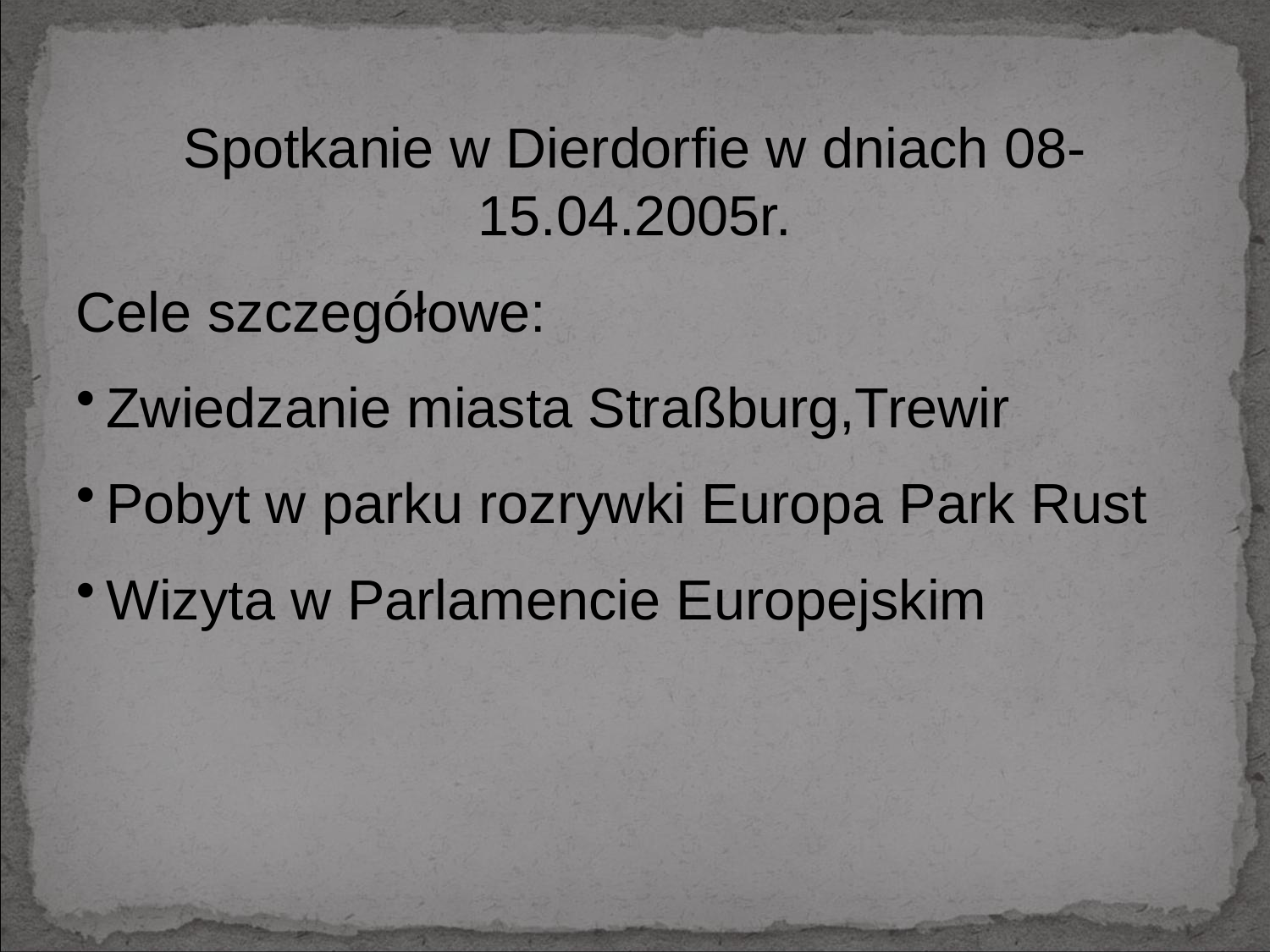

Spotkanie w Dierdorfie w dniach 08-15.04.2005r.
Cele szczegółowe:
Zwiedzanie miasta Straßburg,Trewir
Pobyt w parku rozrywki Europa Park Rust
Wizyta w Parlamencie Europejskim